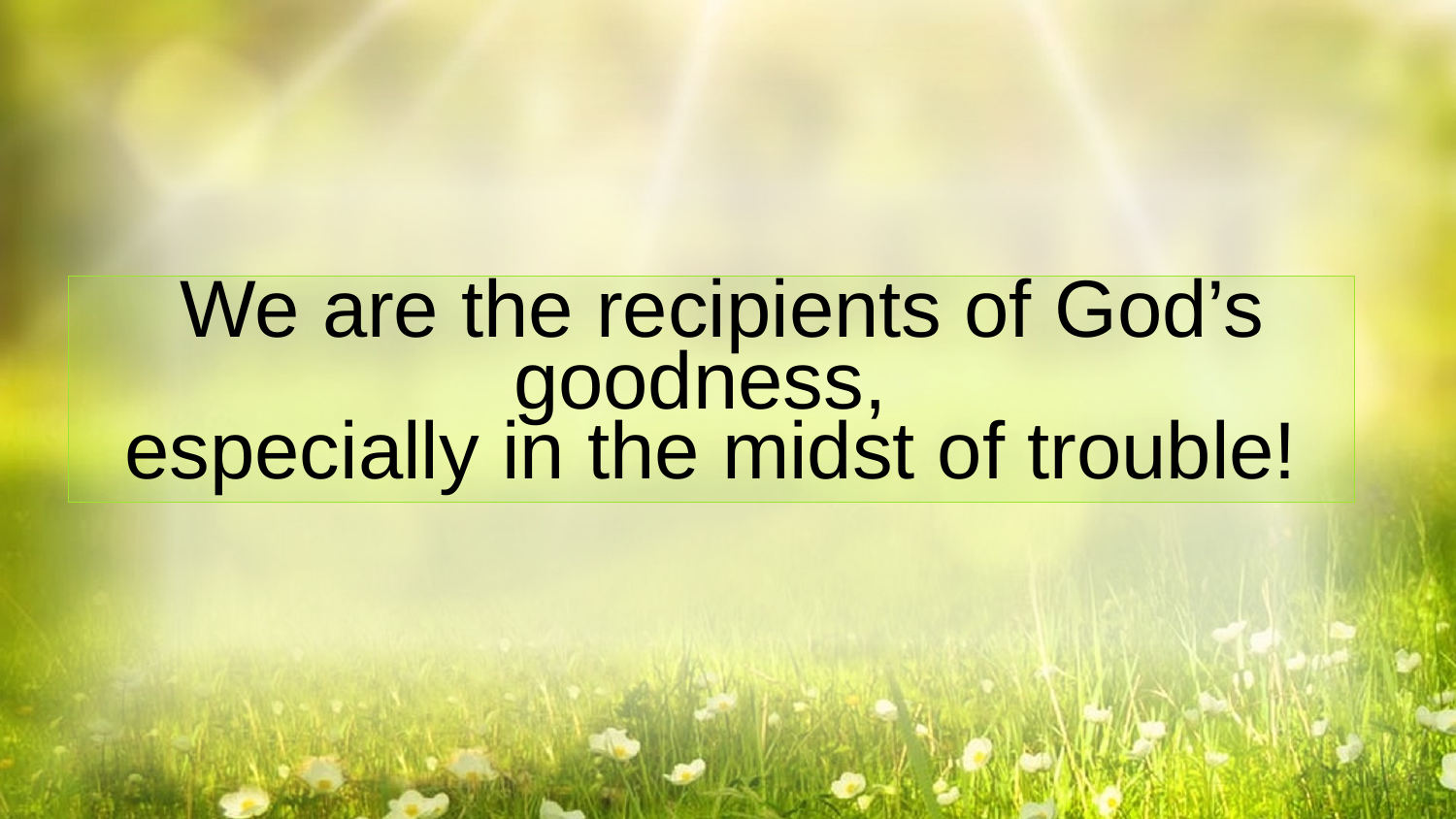

We are the recipients of God’s goodness,
especially in the midst of trouble!